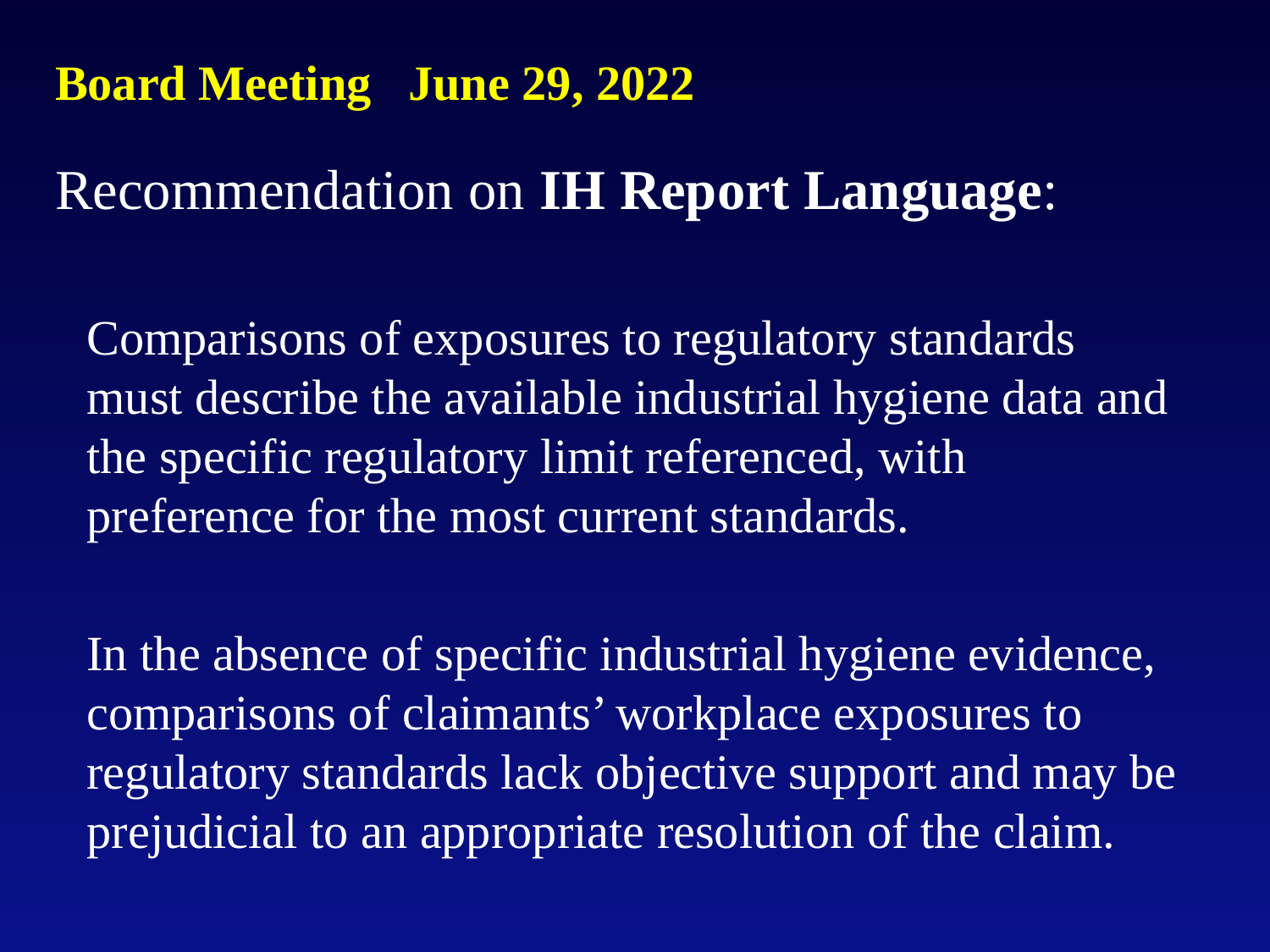

# Board Meeting   June 29, 2022
Recommendation on IH Report Language:

Comparisons of exposures to regulatory standards must describe the available industrial hygiene data and the specific regulatory limit referenced, with preference for the most current standards.

In the absence of specific industrial hygiene evidence, comparisons of claimants’ workplace exposures to regulatory standards lack objective support and may be prejudicial to an appropriate resolution of the claim.